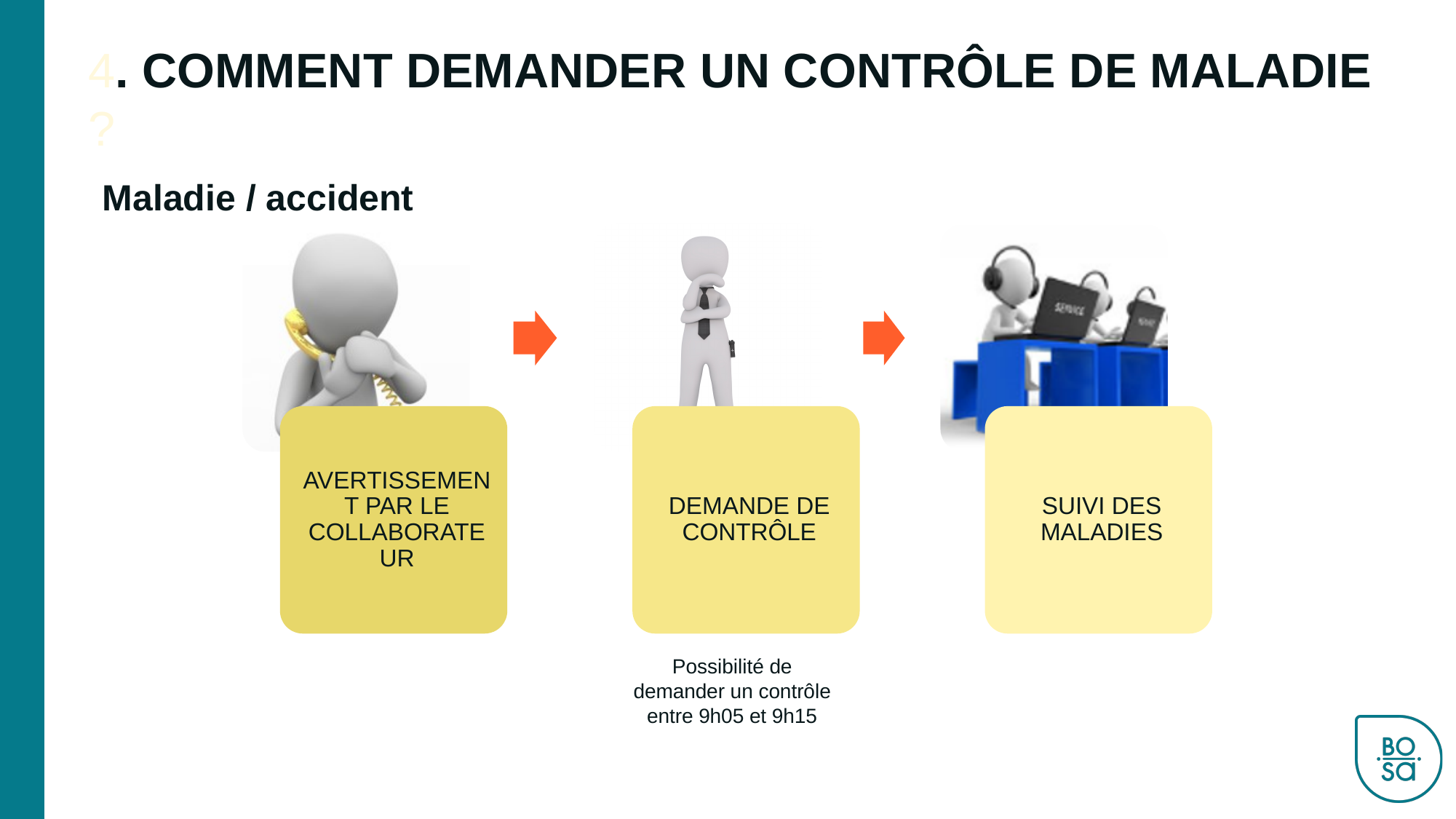

4. COMMENT DEMANDER UN CONTRÔLE DE MALADIE ?
AVERTISSEMENT PAR LE COLLABORATEUR

DEMANDE DE CONTRÔLE

SUIVI DES MALADIES
Maladie / accident
Possibilité de demander un contrôle entre 9h05 et 9h15